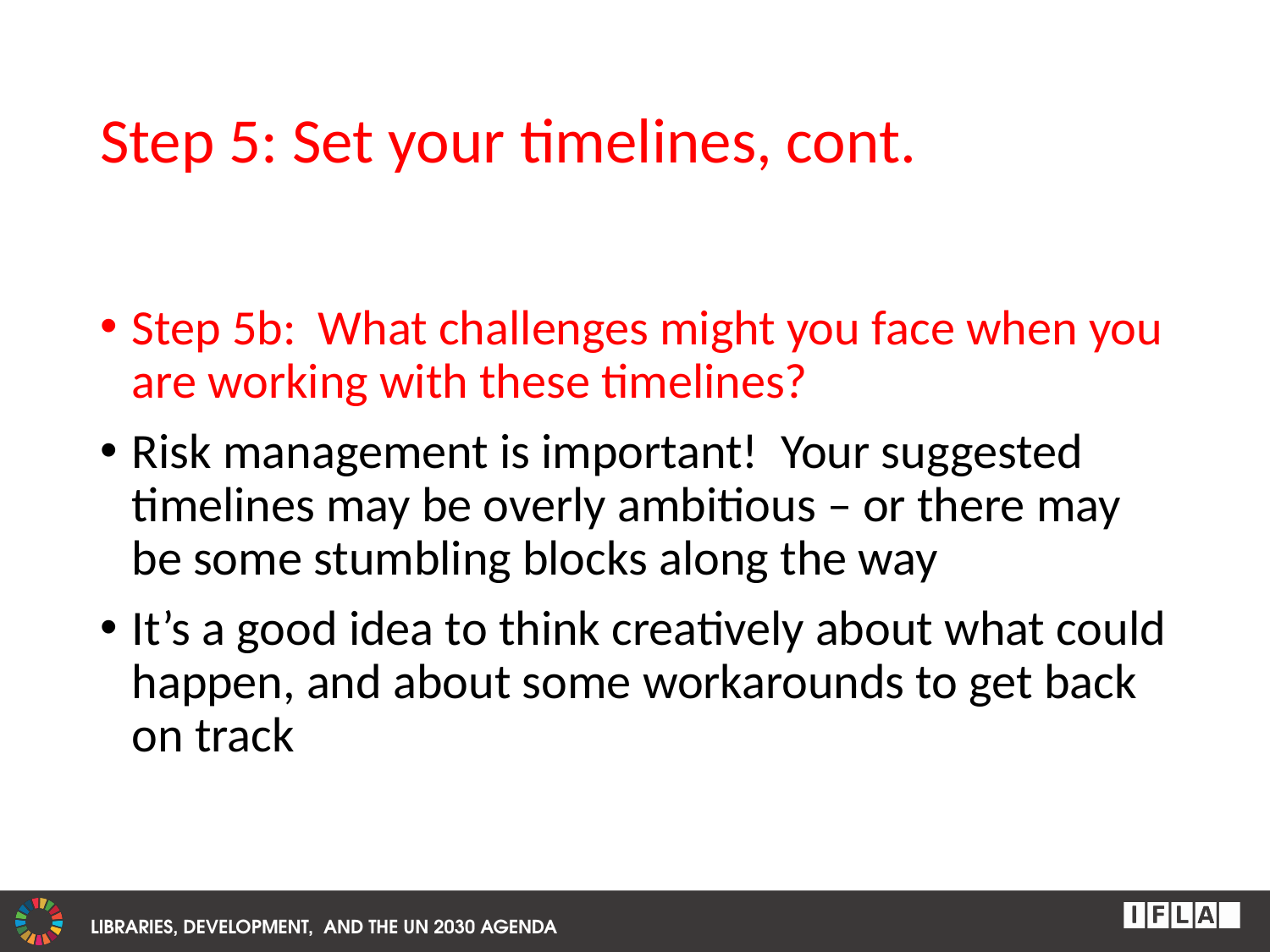

# Step 5: Set your timelines, cont.
Step 5b:  What challenges might you face when you are working with these timelines?
Risk management is important!  Your suggested timelines may be overly ambitious – or there may be some stumbling blocks along the way
It’s a good idea to think creatively about what could happen, and about some workarounds to get back on track